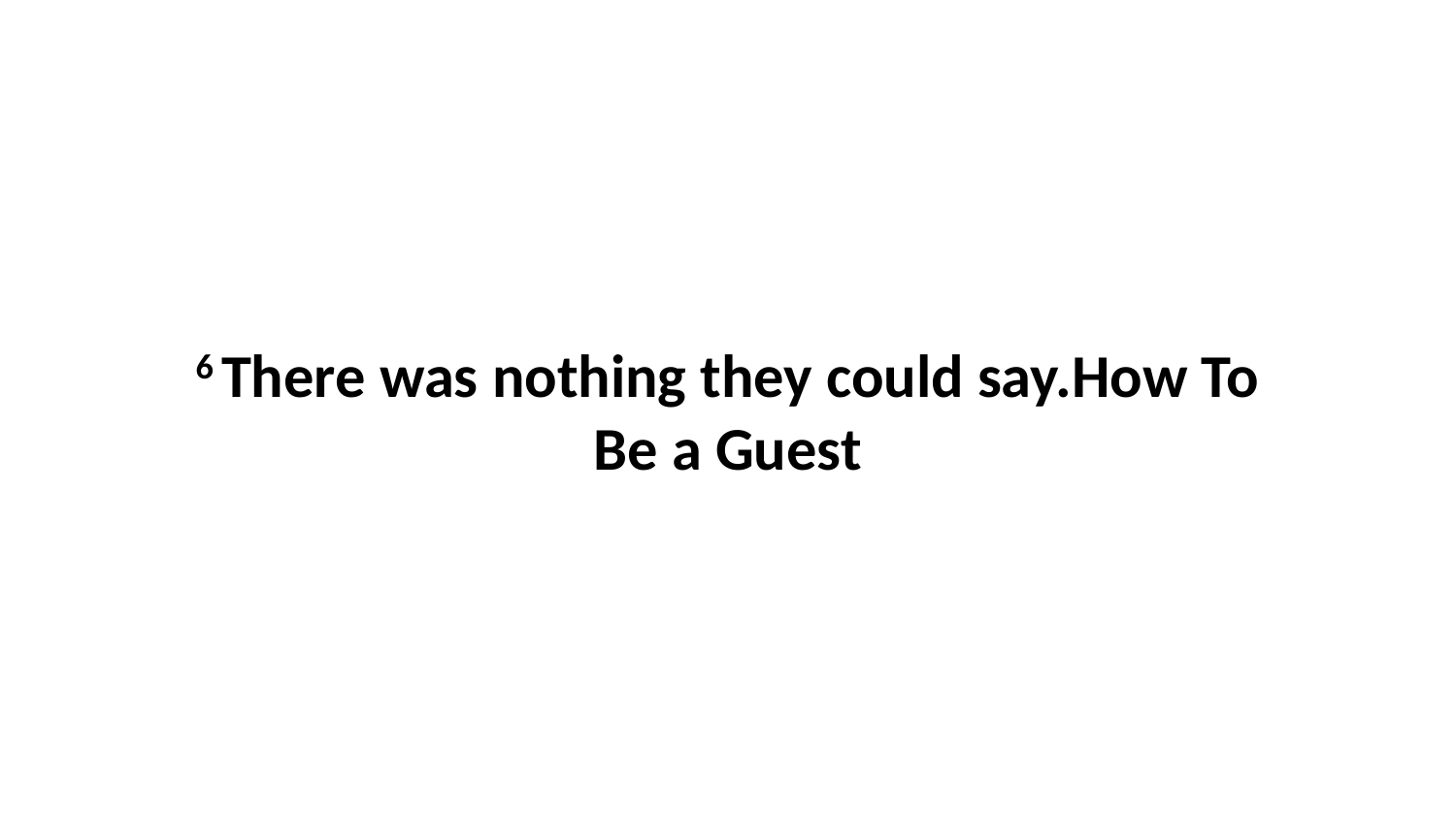

6 There was nothing they could say.How To Be a Guest